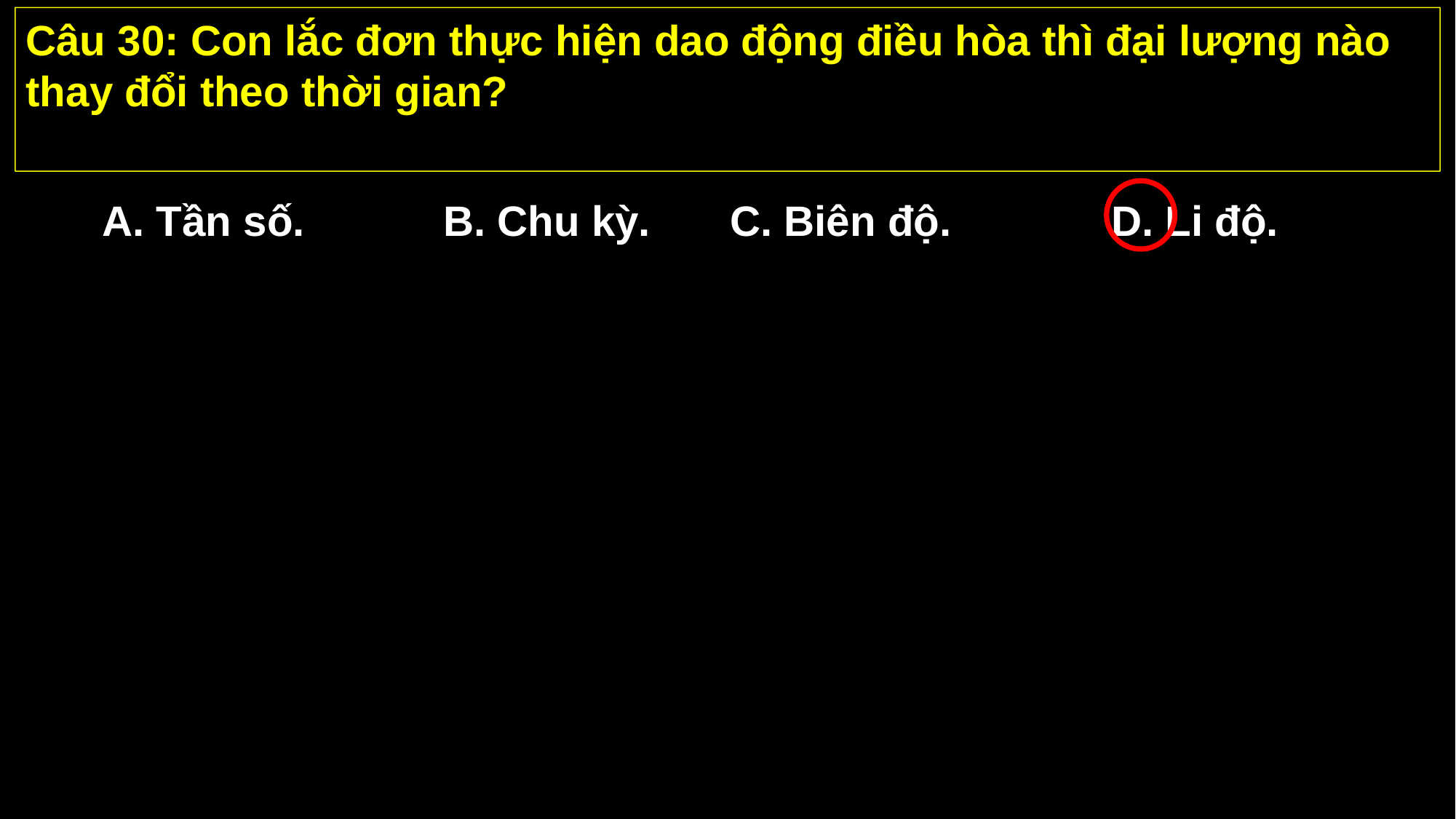

Câu 30: Con lắc đơn thực hiện dao động điều hòa thì đại lượng nào thay đổi theo thời gian?

A. Tần số.
B. Chu kỳ.
C. Biên độ.
D. Li độ.